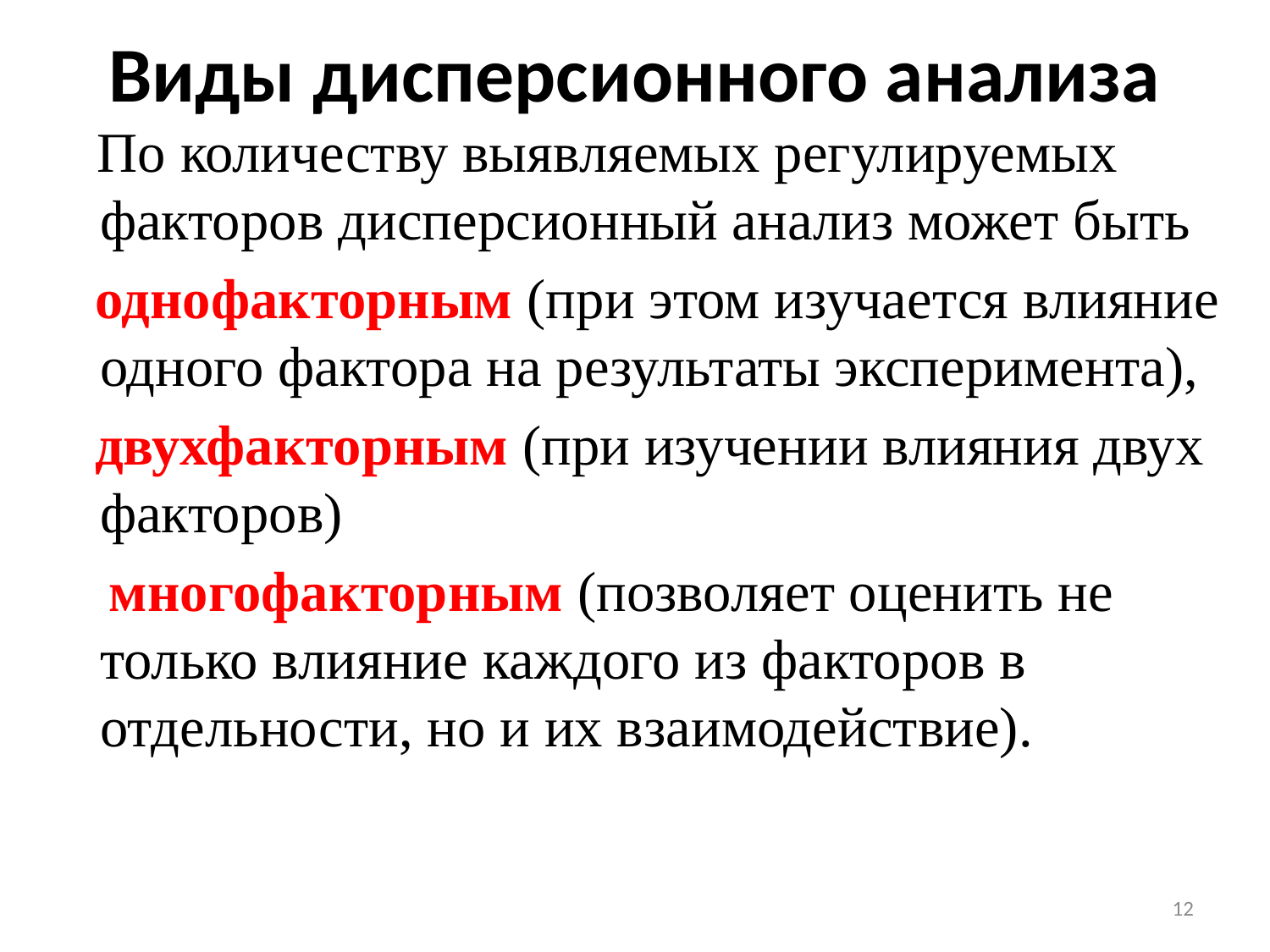

# Виды дисперсионного анализа
    По количеству выявляемых регулируемых факторов дисперсионный анализ может быть
   однофакторным (при этом изучается влияние одного фактора на результаты эксперимента),
   двухфакторным (при изучении влияния двух факторов)
    многофакторным (позволяет оценить не только влияние каждого из факторов в отдельности, но и их взаимодействие).
12